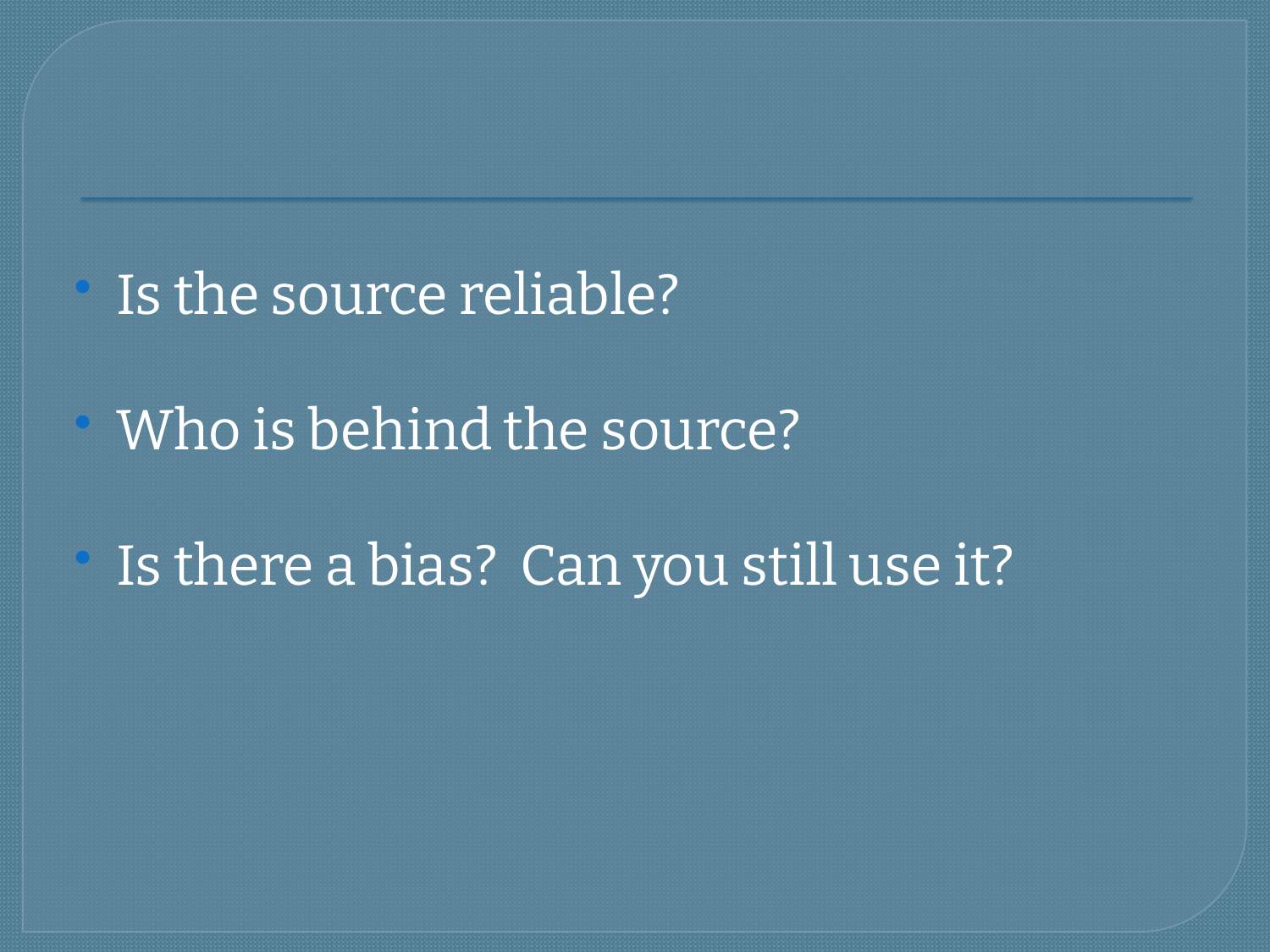

#

Is the source reliable?

Who is behind the source?

Is there a bias?  Can you still use it?